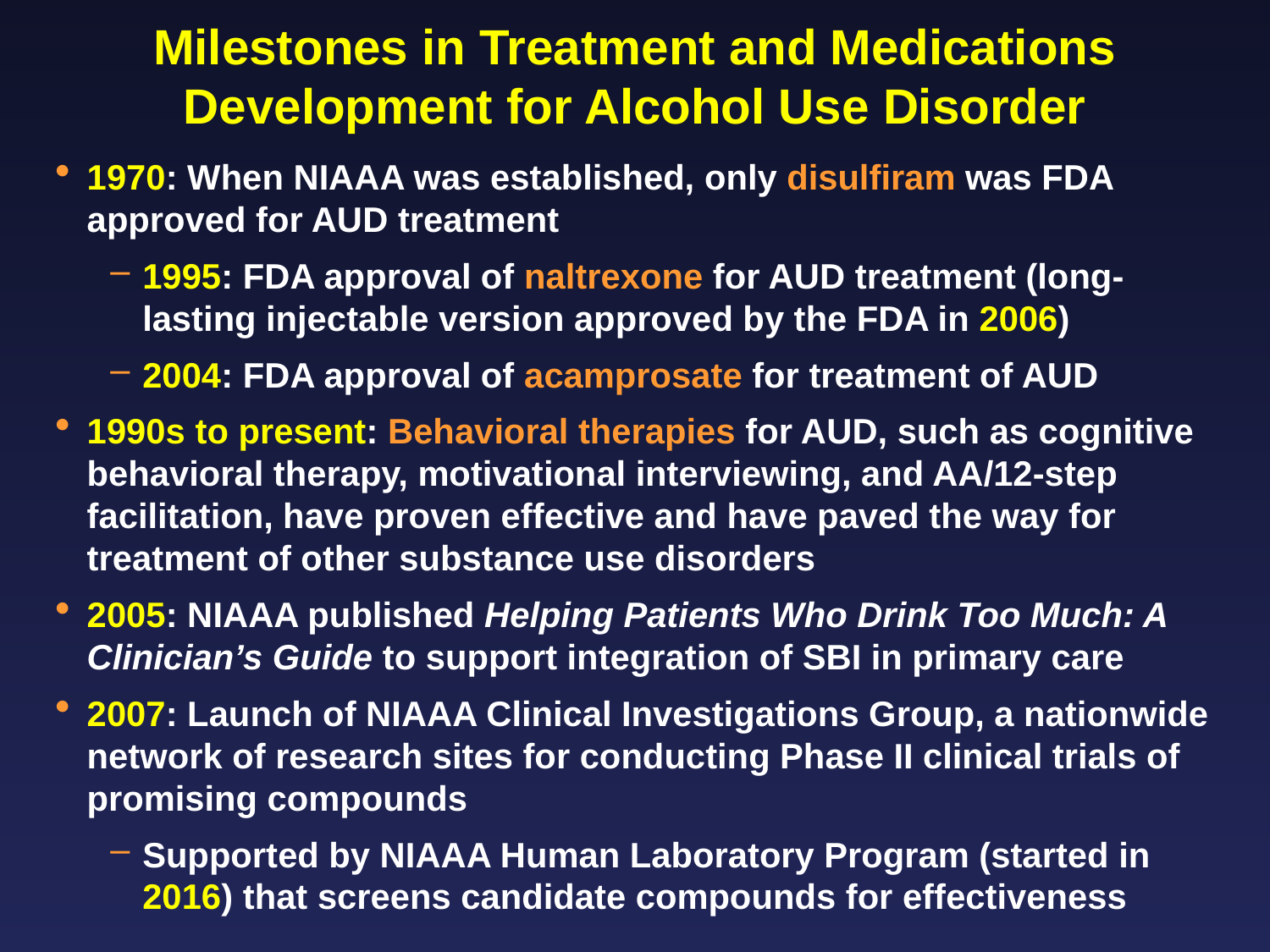

# Milestones in Treatment and Medications Development for Alcohol Use Disorder
1970: When NIAAA was established, only disulfiram was FDA approved for AUD treatment
1995: FDA approval of naltrexone for AUD treatment (long-lasting injectable version approved by the FDA in 2006)
2004: FDA approval of acamprosate for treatment of AUD
1990s to present: Behavioral therapies for AUD, such as cognitive behavioral therapy, motivational interviewing, and AA/12-step facilitation, have proven effective and have paved the way for treatment of other substance use disorders
2005: NIAAA published Helping Patients Who Drink Too Much: A Clinician’s Guide to support integration of SBI in primary care
2007: Launch of NIAAA Clinical Investigations Group, a nationwide network of research sites for conducting Phase II clinical trials of promising compounds
Supported by NIAAA Human Laboratory Program (started in 2016) that screens candidate compounds for effectiveness